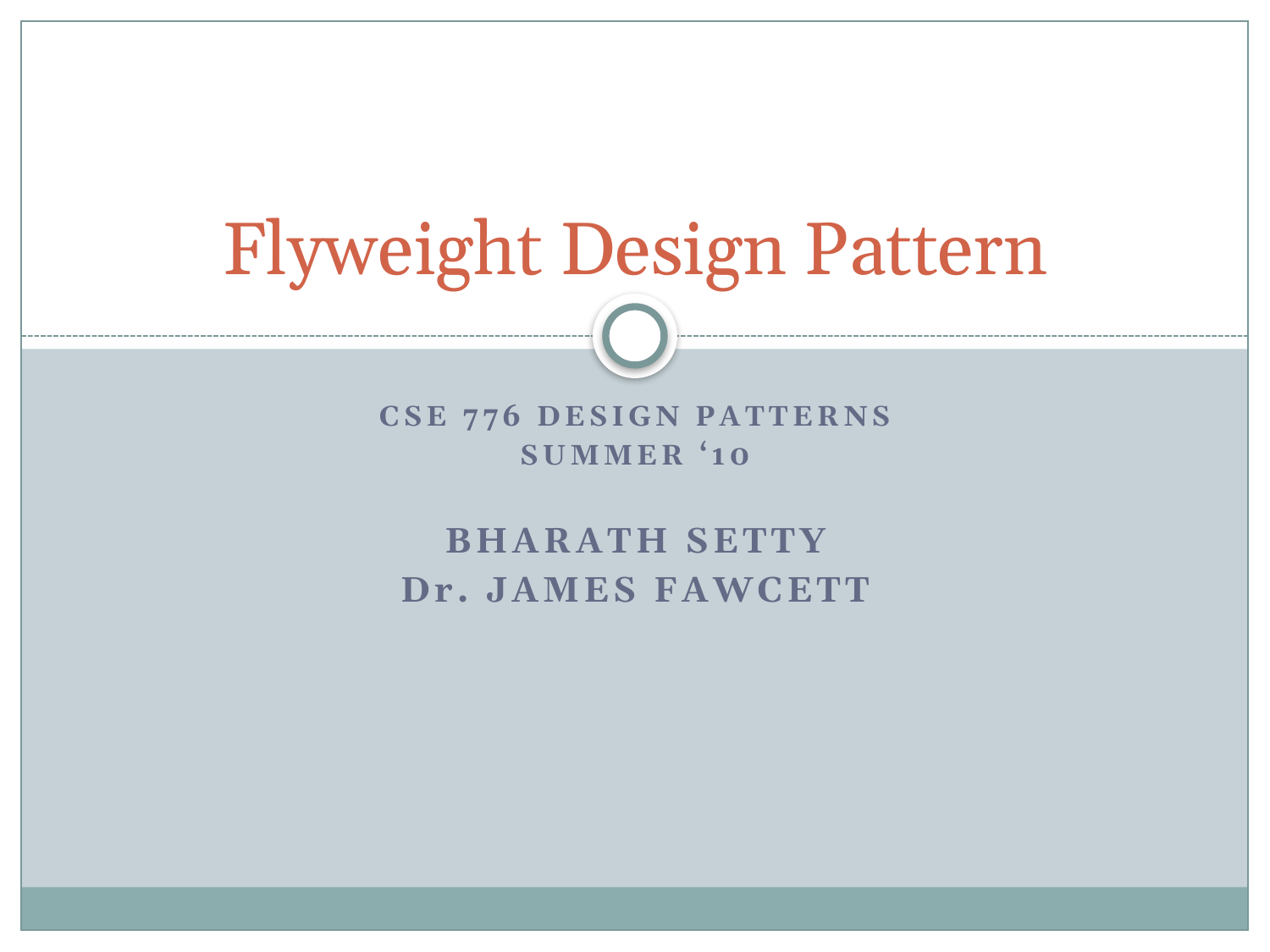

# Flyweight Design Pattern
Cse 776 design patterns
Summer ‘10

Bharath setty
Dr. James fawcett